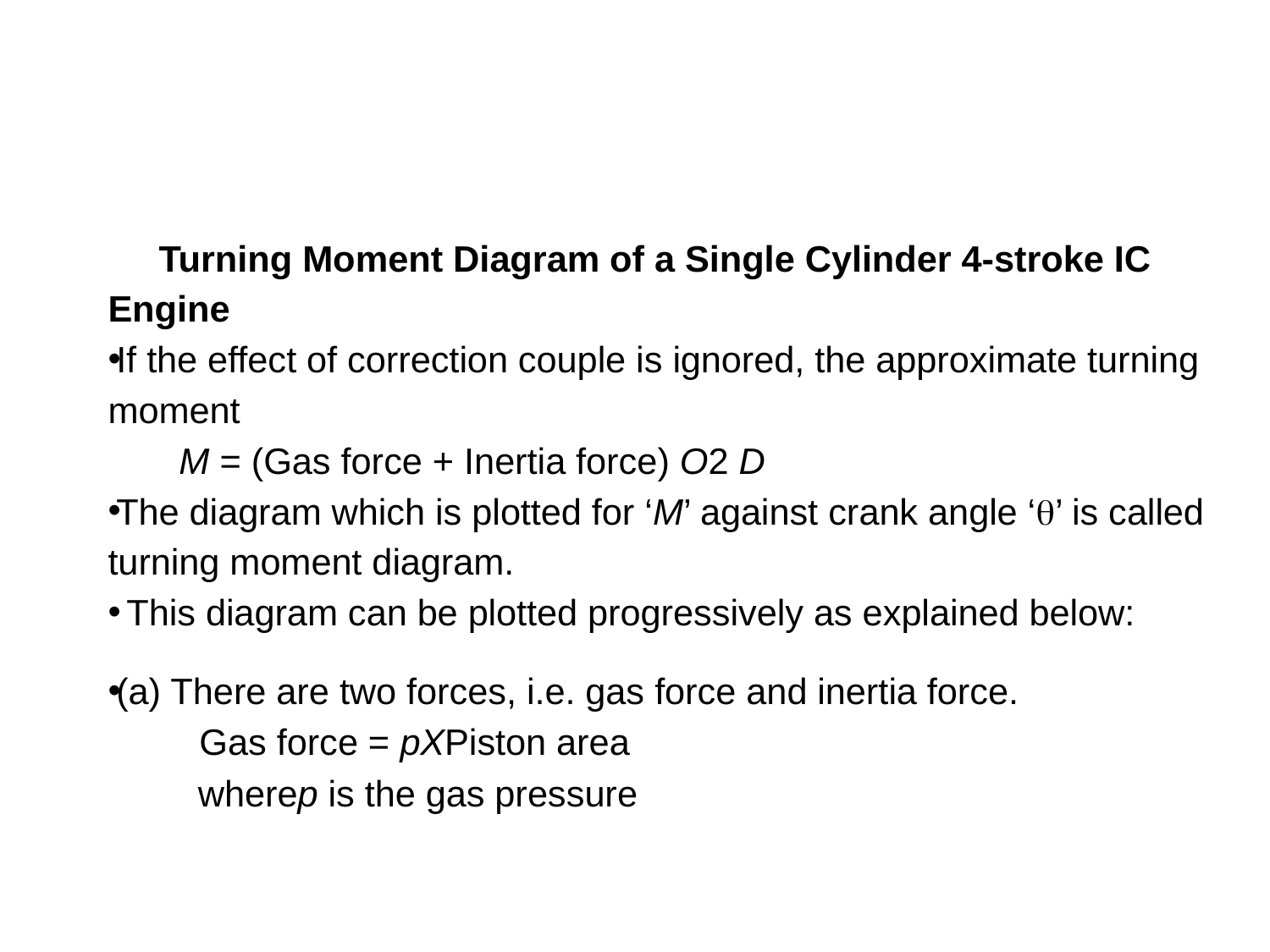

# flywheel mechanism
     Turning Moment Diagram of a Single Cylinder 4-stroke IC Engine
If the effect of correction couple is ignored, the approximate turning moment
       M = (Gas force + Inertia force) O2 D
The diagram which is plotted for ‘M’ against crank angle ‘θ’ is called turning moment diagram.
 This diagram can be plotted progressively as explained below:

(a) There are two forces, i.e. gas force and inertia force.
         Gas force = pXPiston area
        wherep is the gas pressure